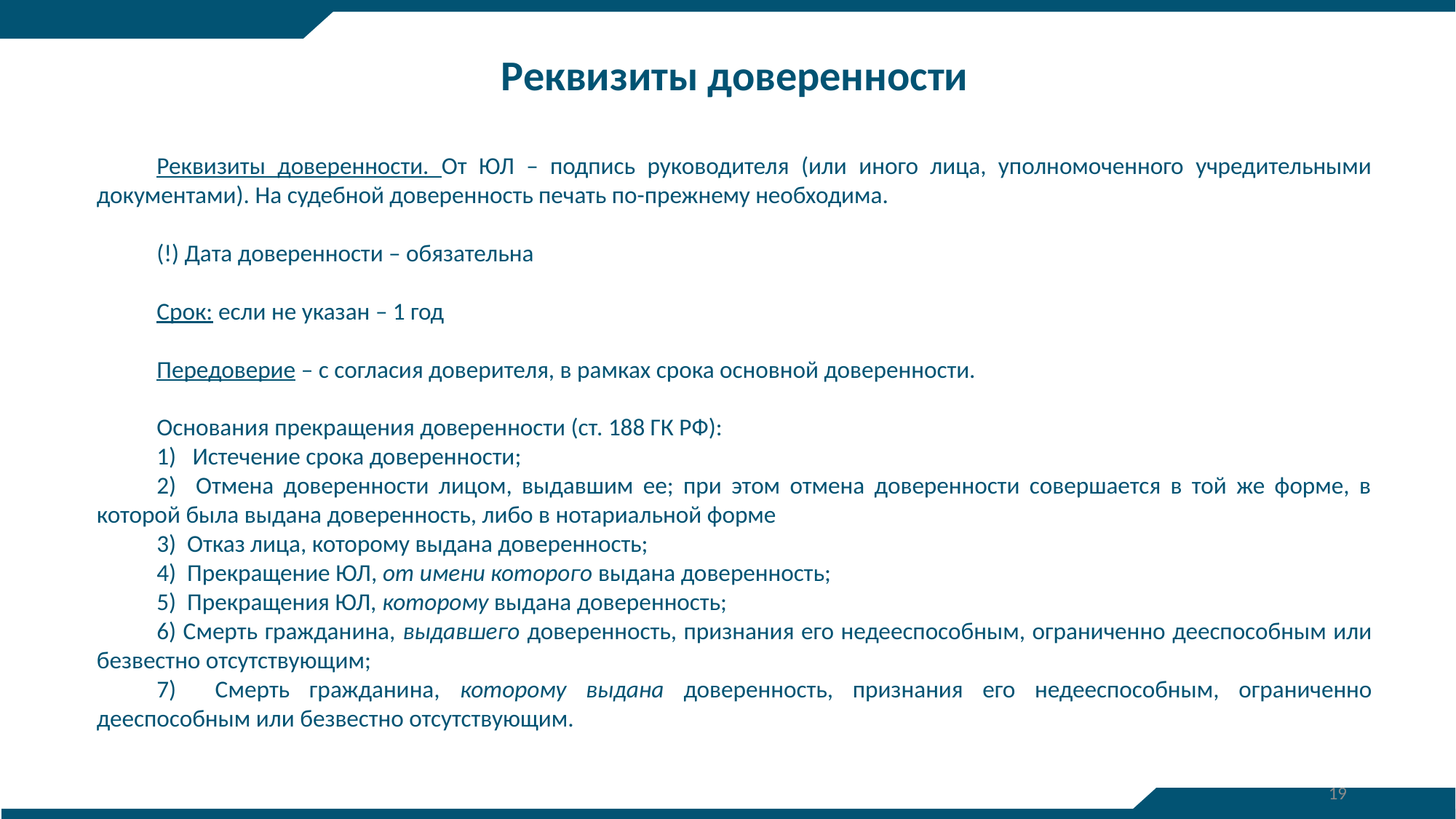

Реквизиты доверенности

Реквизиты доверенности. От ЮЛ – подпись руководителя (или иного лица, уполномоченного учредительными документами). На судебной доверенность печать по-прежнему необходима.

(!) Дата доверенности – обязательна

Срок: если не указан – 1 год

Передоверие – с согласия доверителя, в рамках срока основной доверенности.

Основания прекращения доверенности (ст. 188 ГК РФ):
1)   Истечение срока доверенности;
2)  Отмена доверенности лицом, выдавшим ее; при этом отмена доверенности совершается в той же форме, в которой была выдана доверенность, либо в нотариальной форме
3)  Отказ лица, которому выдана доверенность;
4)  Прекращение ЮЛ, от имени которого выдана доверенность;
5)  Прекращения ЮЛ, которому выдана доверенность;
6) Смерть гражданина, выдавшего доверенность, признания его недееспособным, ограниченно дееспособным или безвестно отсутствующим;
7)  Смерть гражданина, которому выдана доверенность, признания его недееспособным, ограниченно дееспособным или безвестно отсутствующим.

19